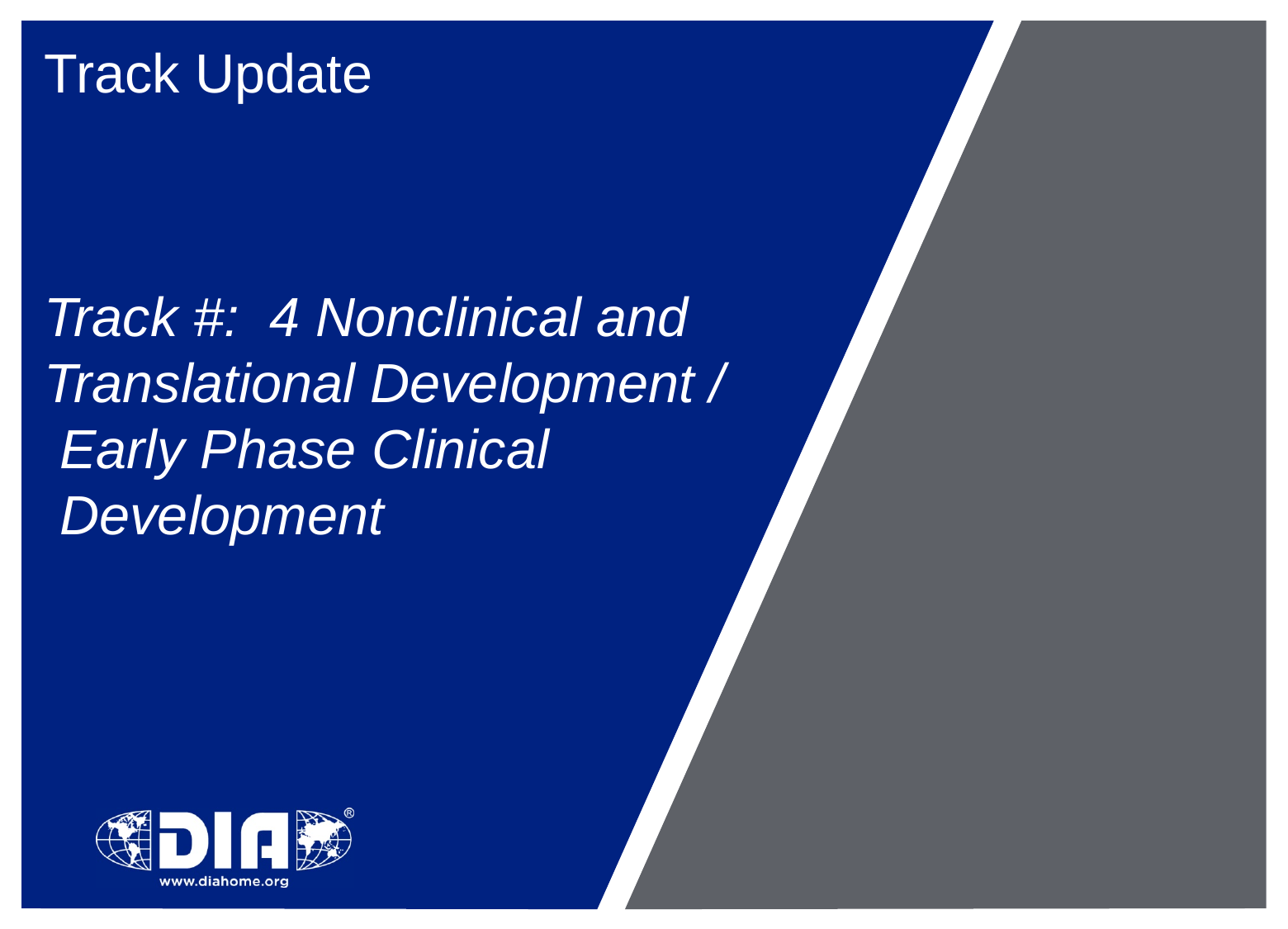

Track Update
Track #:  4 Nonclinical and
Translational Development /
 Early Phase Clinical
 Development